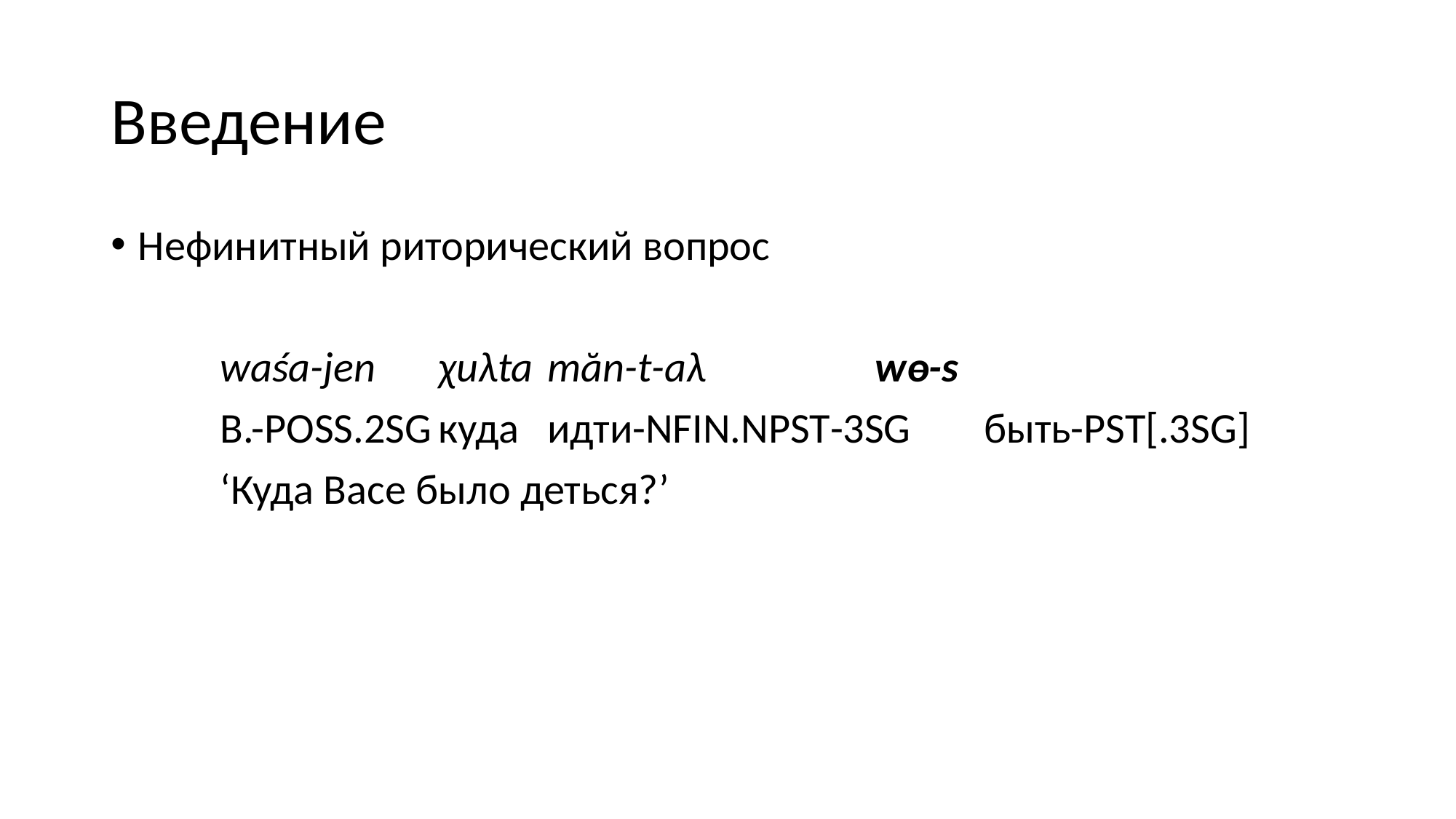

# Введение
Нефинитный риторический вопрос

	waśa-jen	χuλta	măn-t-aλ		wɵ-s
	В.-poss.2sg	куда	идти-nfin.npst-3sg	быть-pst[.3sg]
	‘Куда Васе было деться?’